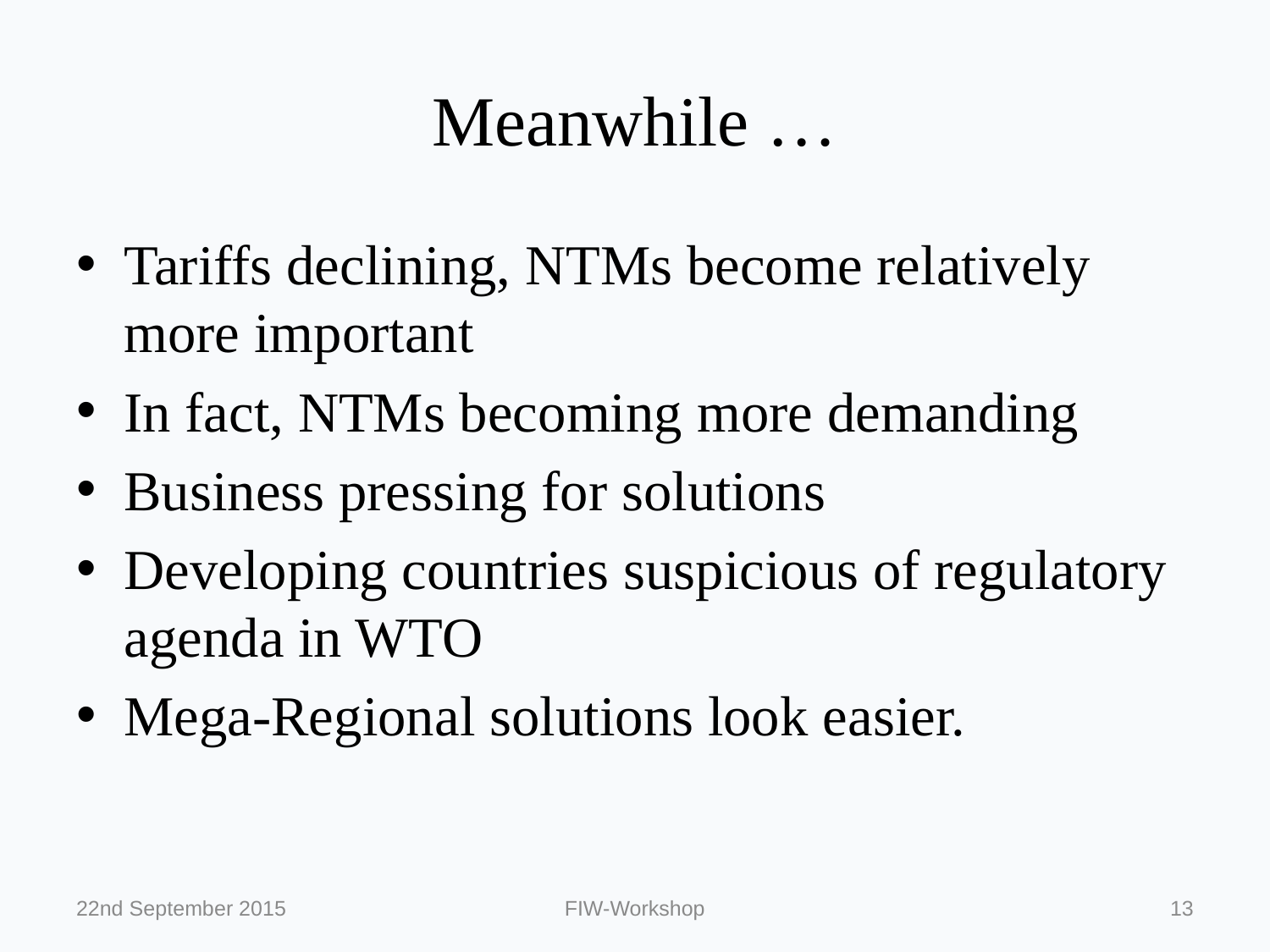

# Meanwhile …
Tariffs declining, NTMs become relatively more important
In fact, NTMs becoming more demanding
Business pressing for solutions
Developing countries suspicious of regulatory agenda in WTO
Mega-Regional solutions look easier.
22nd September 2015
FIW-Workshop
13